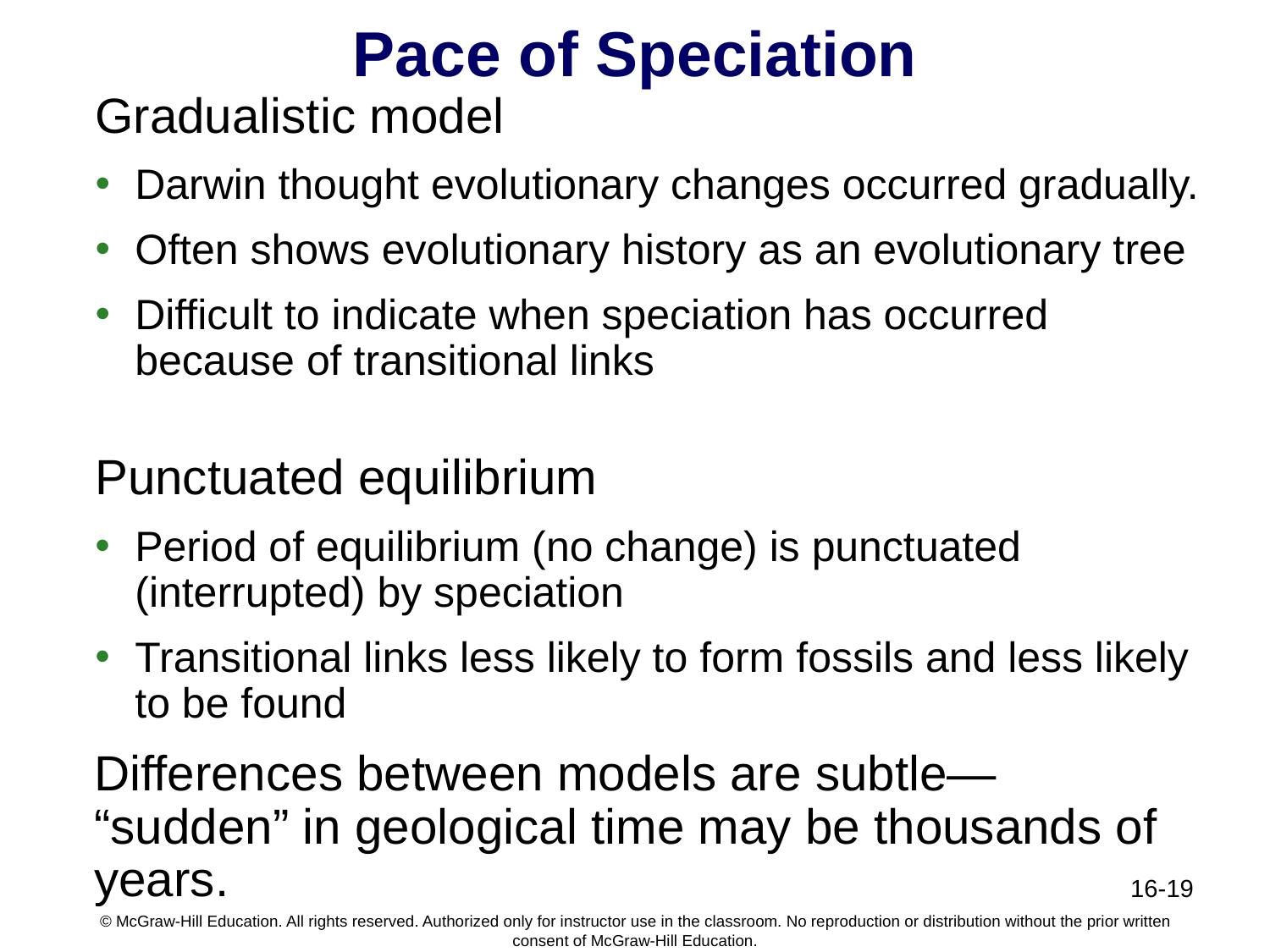

# Pace of Speciation
Gradualistic model
Darwin thought evolutionary changes occurred gradually.
Often shows evolutionary history as an evolutionary tree
Difficult to indicate when speciation has occurred because of transitional links
Punctuated equilibrium
Period of equilibrium (no change) is punctuated (interrupted) by speciation
Transitional links less likely to form fossils and less likely to be found
Differences between models are subtle—
“sudden” in geological time may be thousands of years.